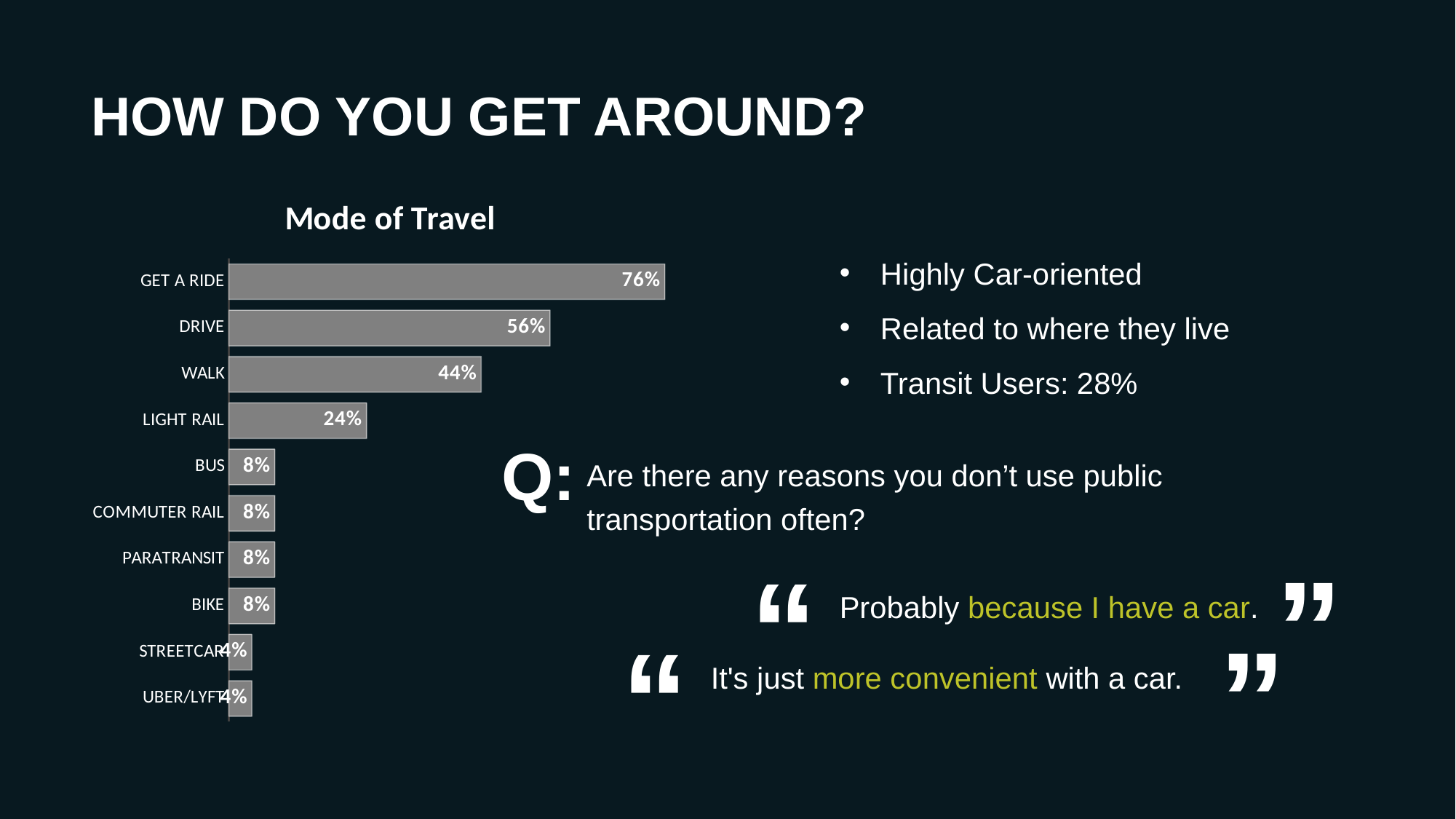

How Do You Get Around?

### Chart:

| Category | Mode of Travel |
|---|---|
| UBER/LYFT | 0.04 |
| STREETCAR | 0.040000000000000036 |
| BIKE | 0.07999999999999996 |
| PARATRANSIT | 0.07999999999999996 |
| COMMUTER RAIL | 0.07999999999999996 |
| BUS | 0.07999999999999996 |
| LIGHT RAIL | 0.24 |
| WALK | 0.43999999999999995 |
| DRIVE | 0.56 |
| GET A RIDE | 0.76 |
Highly Car-oriented
Related to where they live
Transit Users: 28%
Q:
Are there any reasons you don’t use public transportation often?
”
“
Probably because I have a car.
”
“
It's just more convenient with a car.